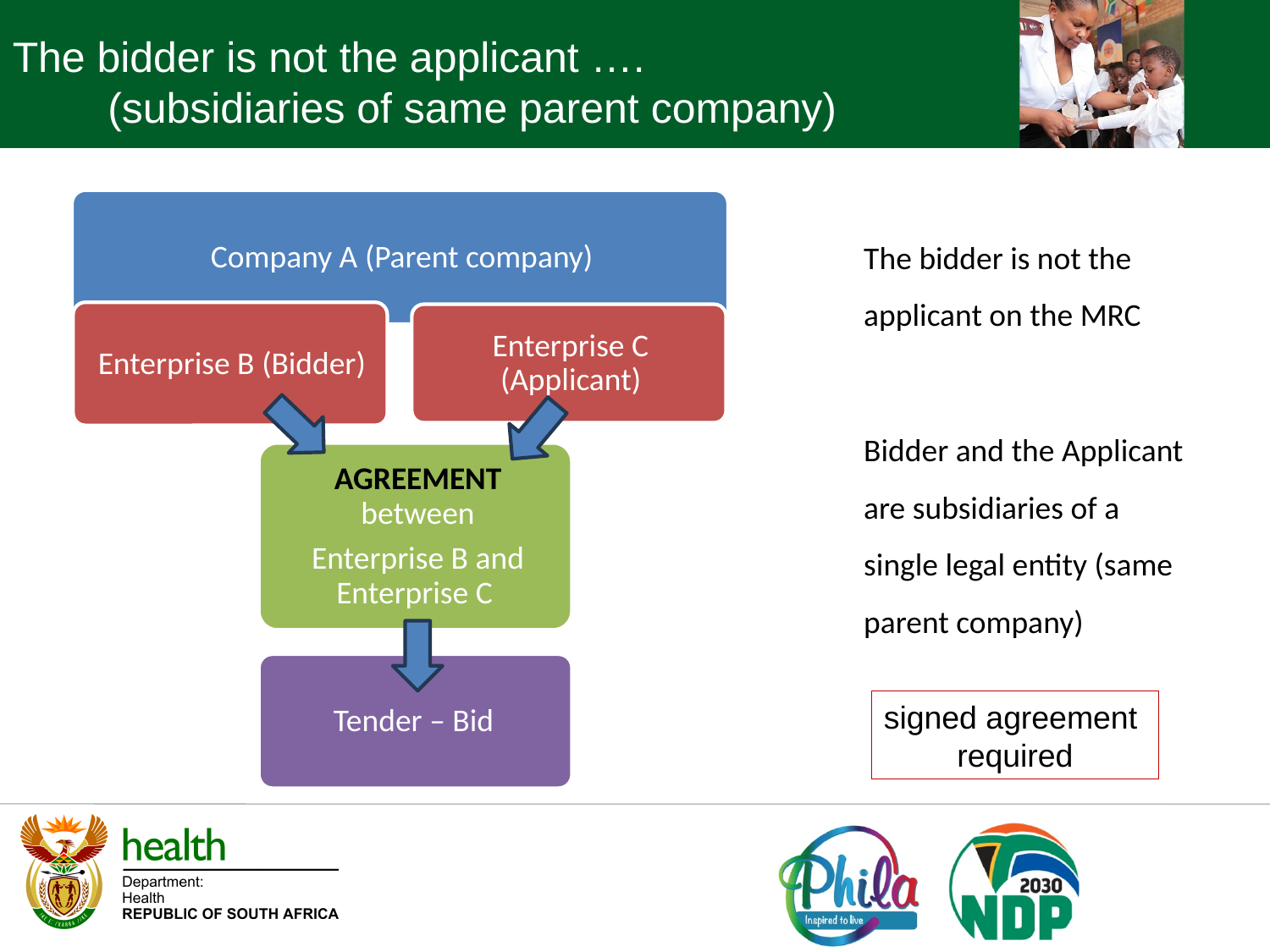

The bidder is not the applicant ….
	(subsidiaries of same parent company)
Company A (Parent company)
Enterprise B (Bidder)
AGREEMENT between
Enterprise B and Enterprise C
Tender – Bid
Enterprise C (Applicant)

The bidder is not the applicant on the MRC

Bidder and the Applicant are subsidiaries of a single legal entity (same parent company)
signed agreement
required